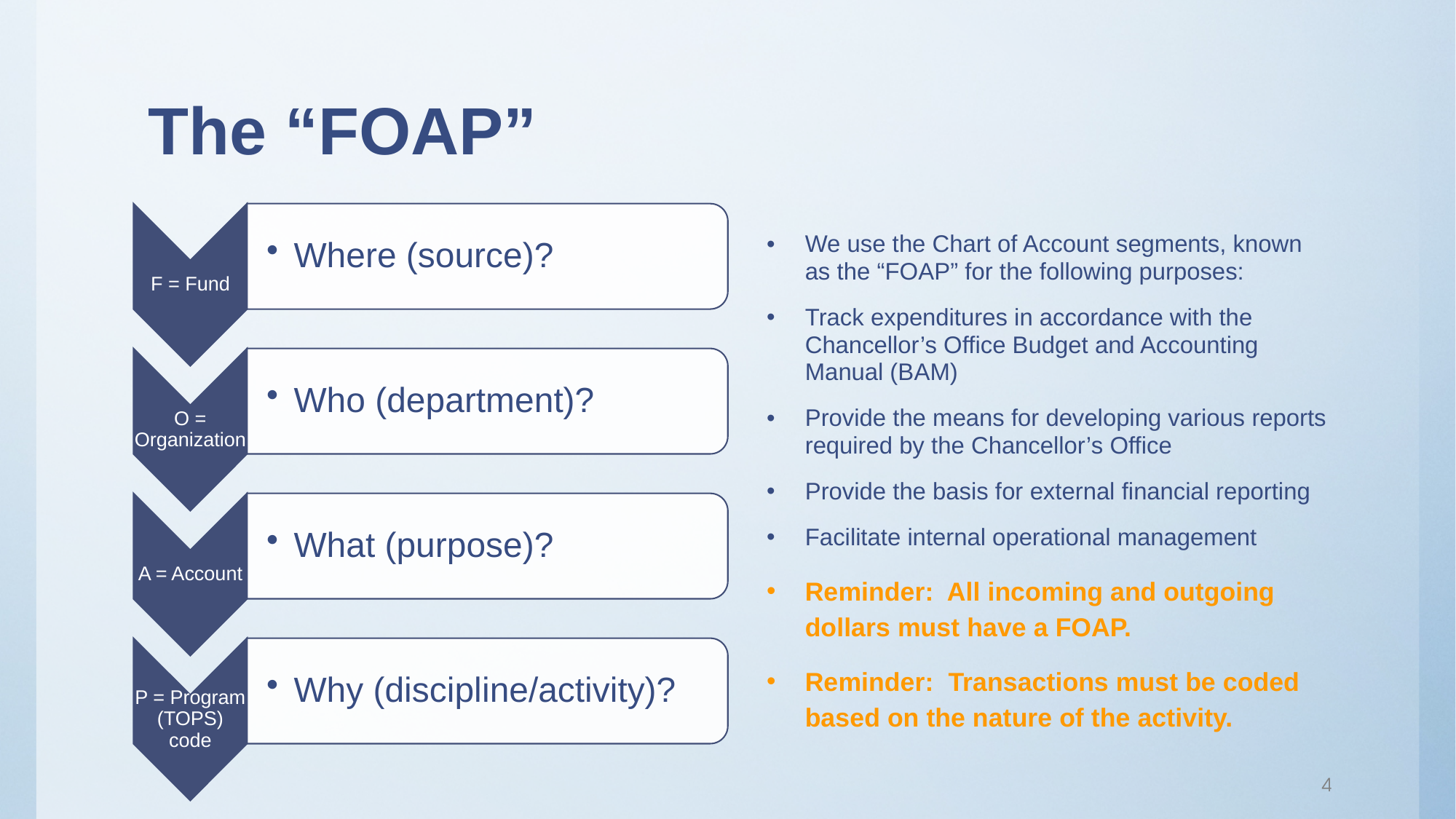

# The “FOAP”

We use the Chart of Account segments, known as the “FOAP” for the following purposes:
Track expenditures in accordance with the Chancellor’s Office Budget and Accounting Manual (BAM)
Provide the means for developing various reports required by the Chancellor’s Office
Provide the basis for external financial reporting
Facilitate internal operational management
Reminder:  All incoming and outgoing dollars must have a FOAP.
Reminder:  Transactions must be coded based on the nature of the activity.
F = Fund
Where (source)?
O = Organization
Who (department)?
A = Account
What (purpose)?
P = Program (TOPS) code
Why (discipline/activity)?
4